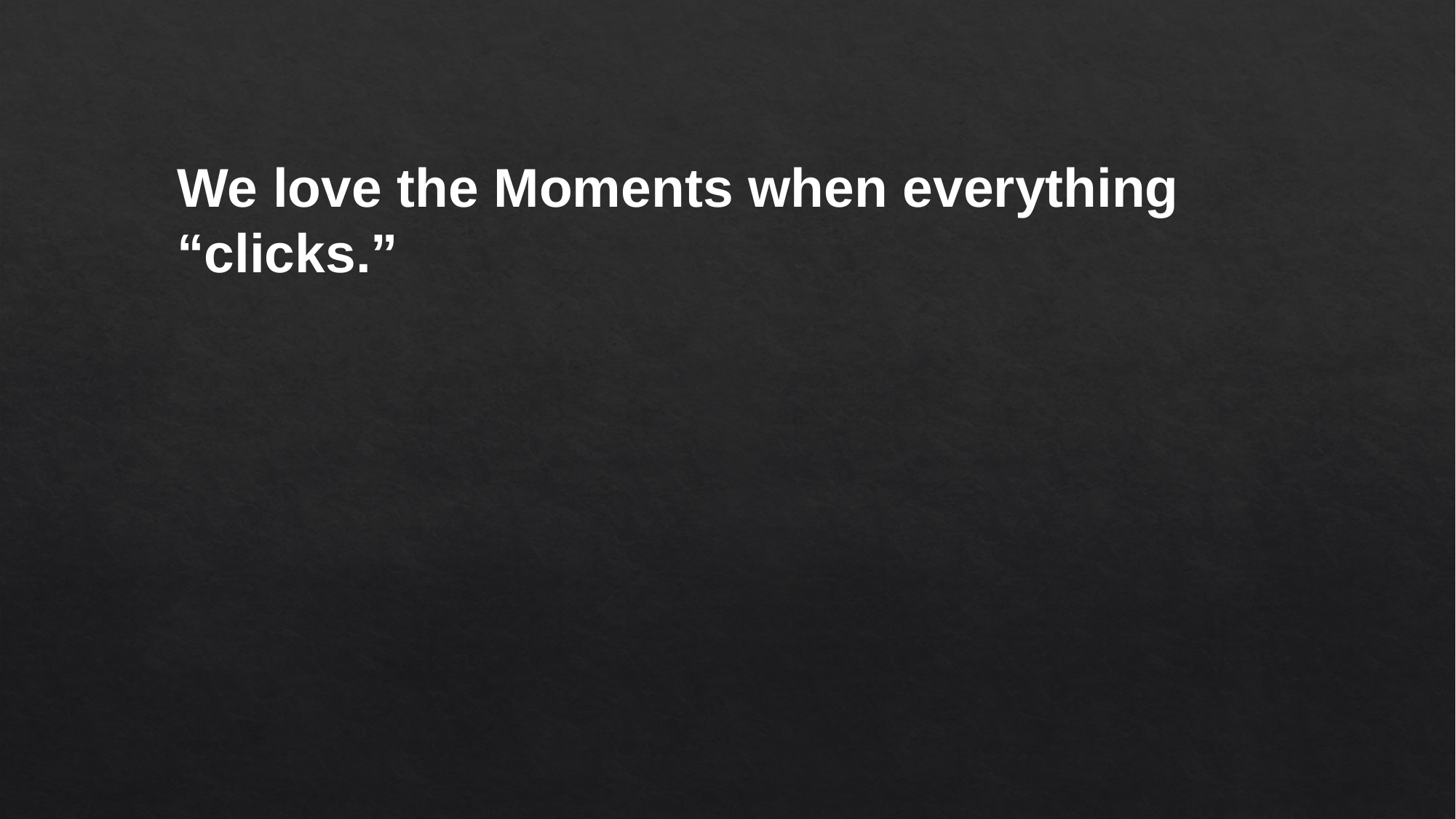

We love the Moments when everything “clicks.”